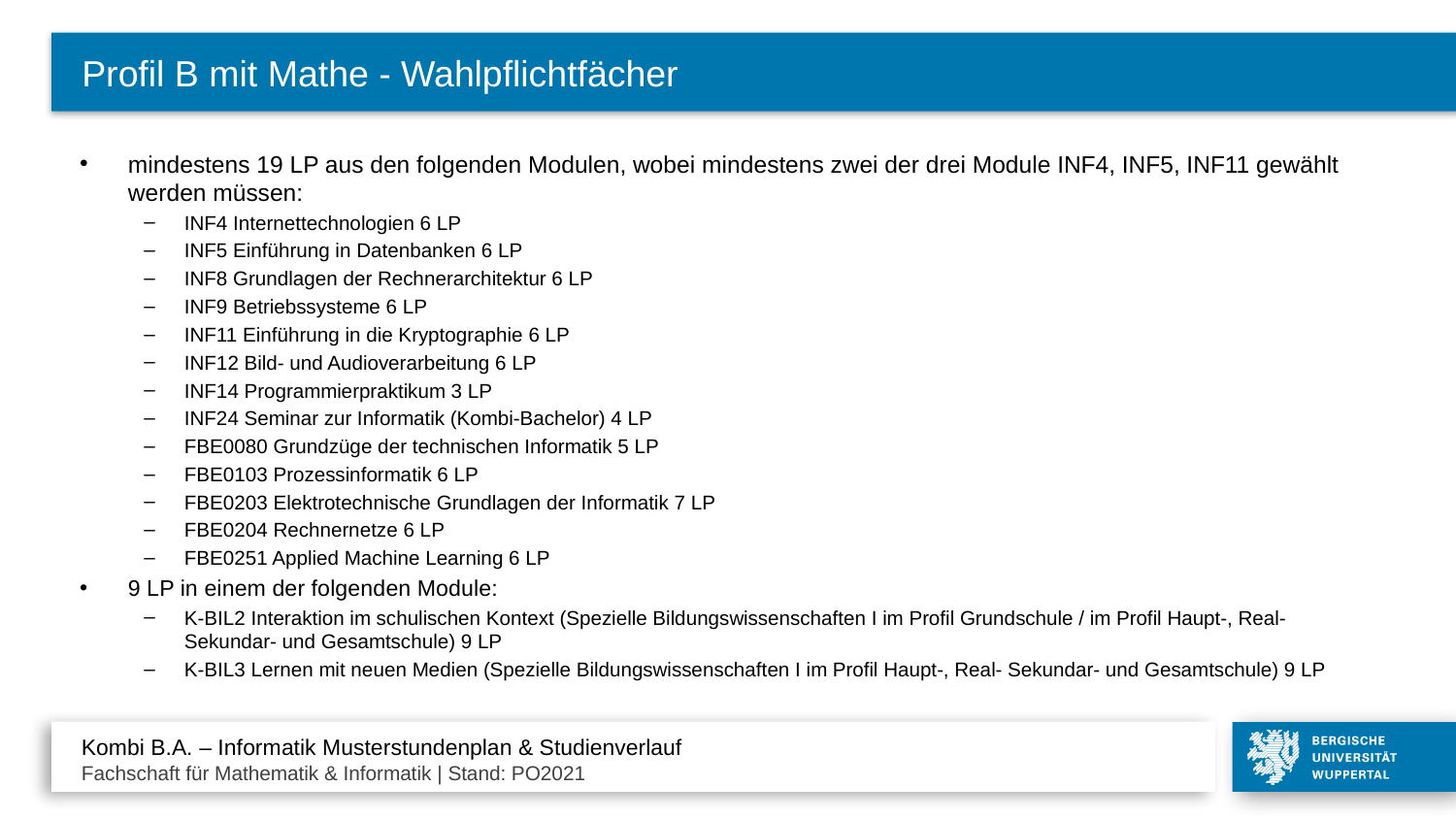

# Profil B mit Mathe - Wahlpflichtfächer
mindestens 19 LP aus den folgenden Modulen, wobei mindestens zwei der drei Module INF4, INF5, INF11 gewählt werden müssen:
INF4 Internettechnologien 6 LP
INF5 Einführung in Datenbanken 6 LP
INF8 Grundlagen der Rechnerarchitektur 6 LP
INF9 Betriebssysteme 6 LP
INF11 Einführung in die Kryptographie 6 LP
INF12 Bild- und Audioverarbeitung 6 LP
INF14 Programmierpraktikum 3 LP
INF24 Seminar zur Informatik (Kombi-Bachelor) 4 LP
FBE0080 Grundzüge der technischen Informatik 5 LP
FBE0103 Prozessinformatik 6 LP
FBE0203 Elektrotechnische Grundlagen der Informatik 7 LP
FBE0204 Rechnernetze 6 LP
FBE0251 Applied Machine Learning 6 LP
9 LP in einem der folgenden Module:
K-BIL2 Interaktion im schulischen Kontext (Spezielle Bildungswissenschaften I im Profil Grundschule / im Profil Haupt-, Real- Sekundar- und Gesamtschule) 9 LP
K-BIL3 Lernen mit neuen Medien (Spezielle Bildungswissenschaften I im Profil Haupt-, Real- Sekundar- und Gesamtschule) 9 LP